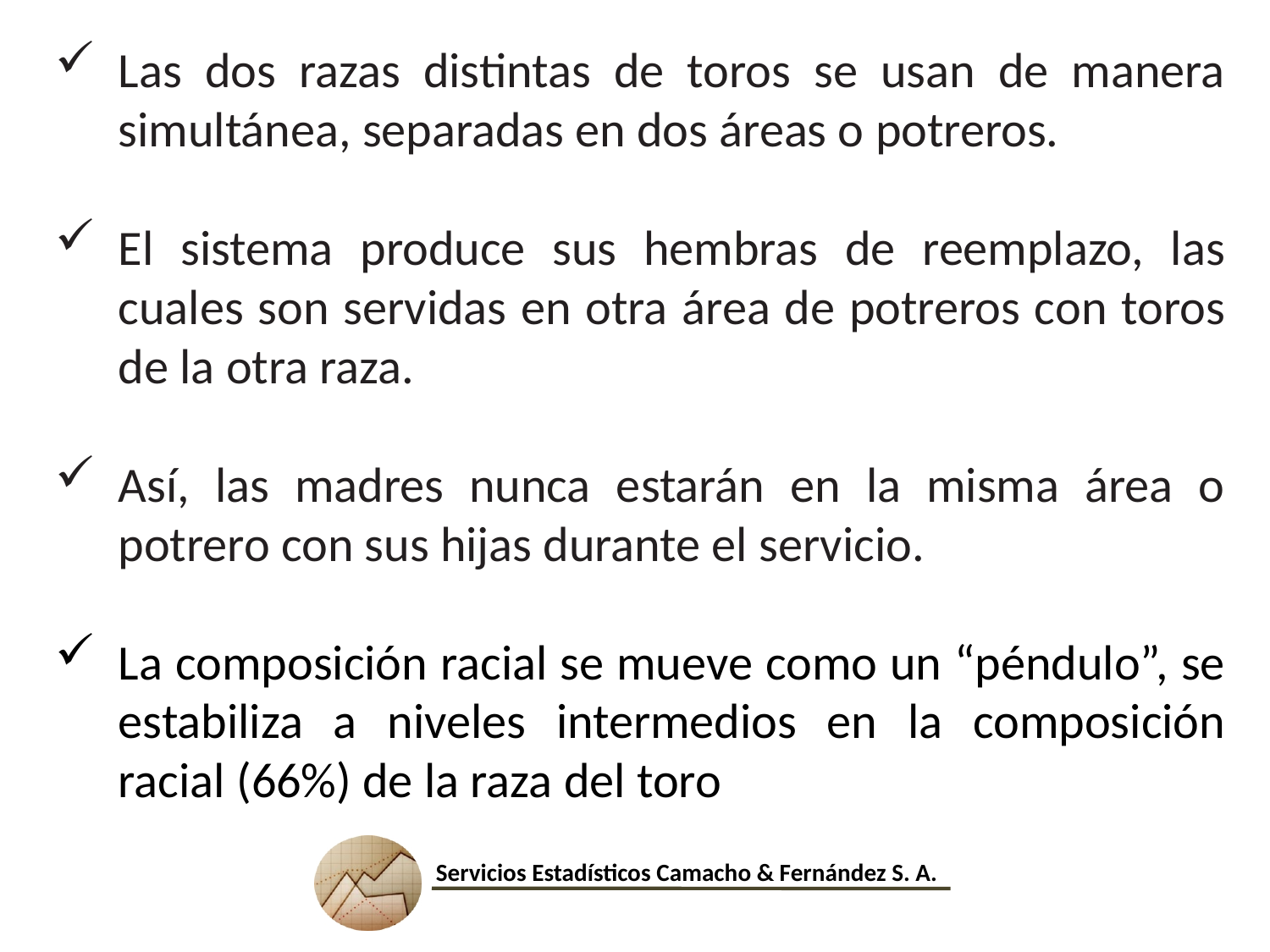

Las dos razas distintas de toros se usan de manera simultánea, separadas en dos áreas o potreros.

El sistema produce sus hembras de reemplazo, las cuales son servidas en otra área de potreros con toros de la otra raza.

Así, las madres nunca estarán en la misma área o potrero con sus hijas durante el servicio.

La composición racial se mueve como un “péndulo”, se estabiliza a niveles intermedios en la composición racial (66%) de la raza del toro